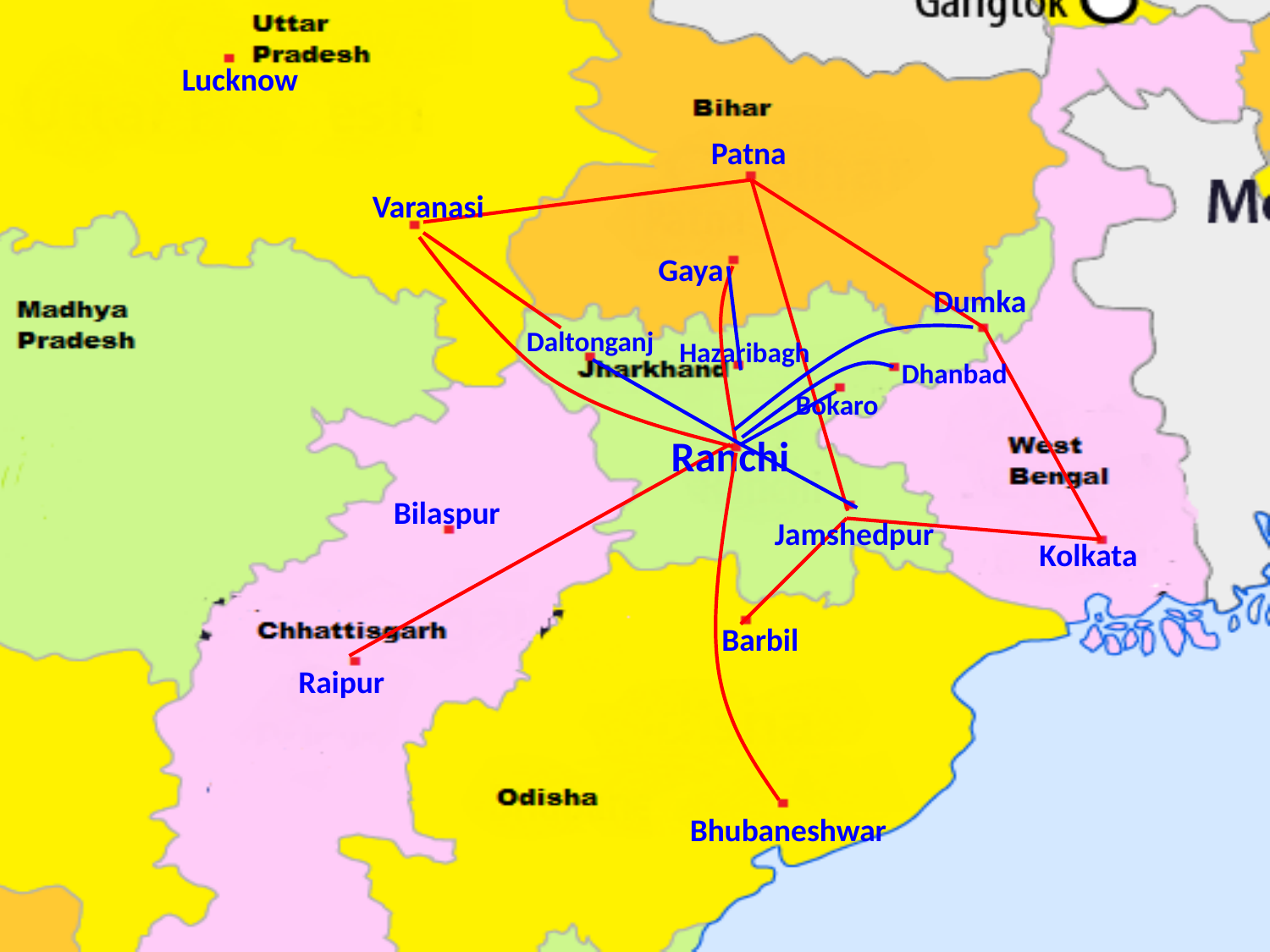

Lucknow
Patna
Varanasi

Gaya

Dumka
Daltonganj

Hazaribagh
Dhanbad

Bokaro
Ranchi

Bilaspur
Jamshedpur
Kolkata
Barbil
Raipur
Bhubaneshwar